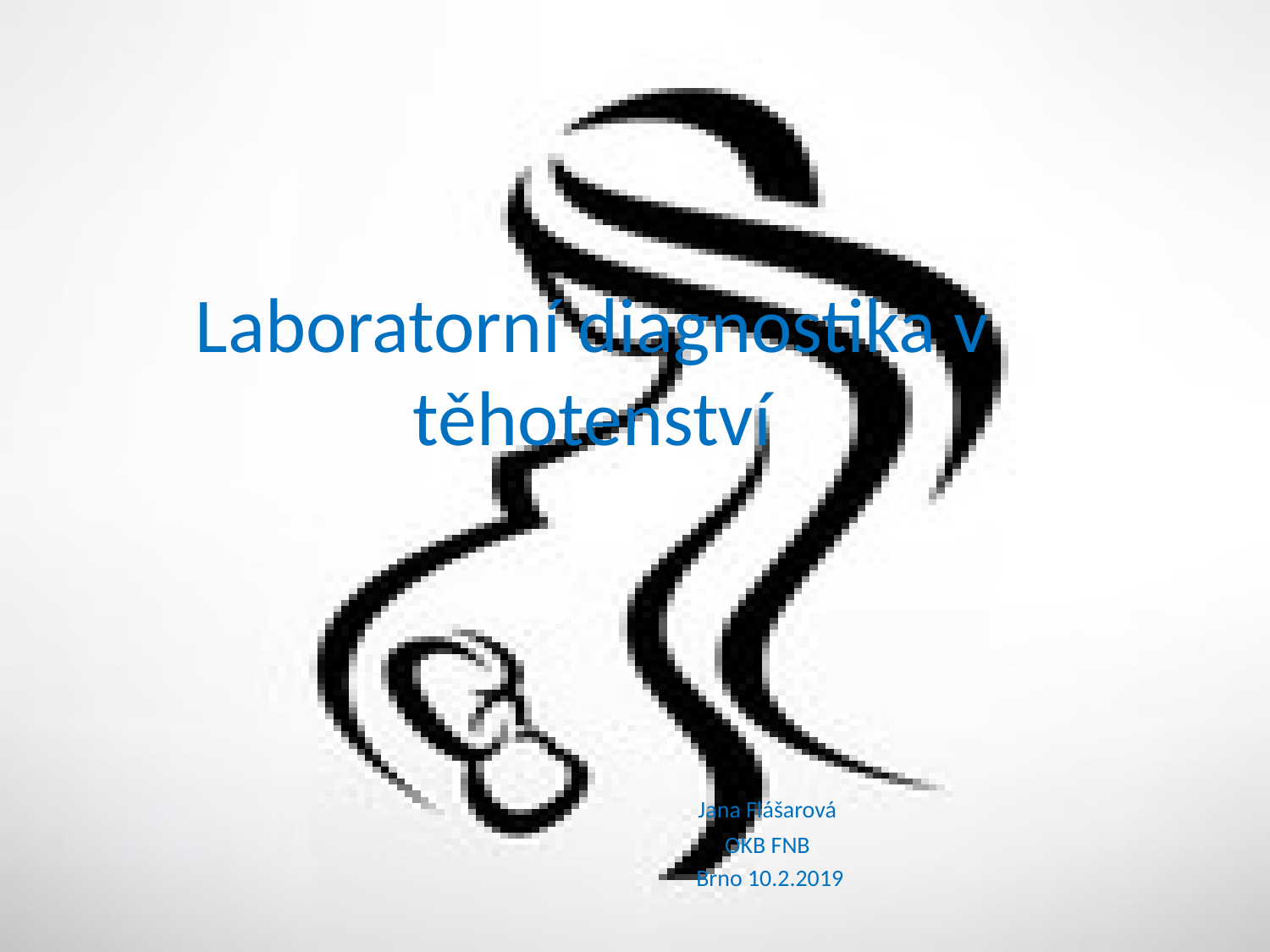

# Laboratorní diagnostika v těhotenství

					Jana Flášarová
					OKB FNB
						Brno 10.2.2019